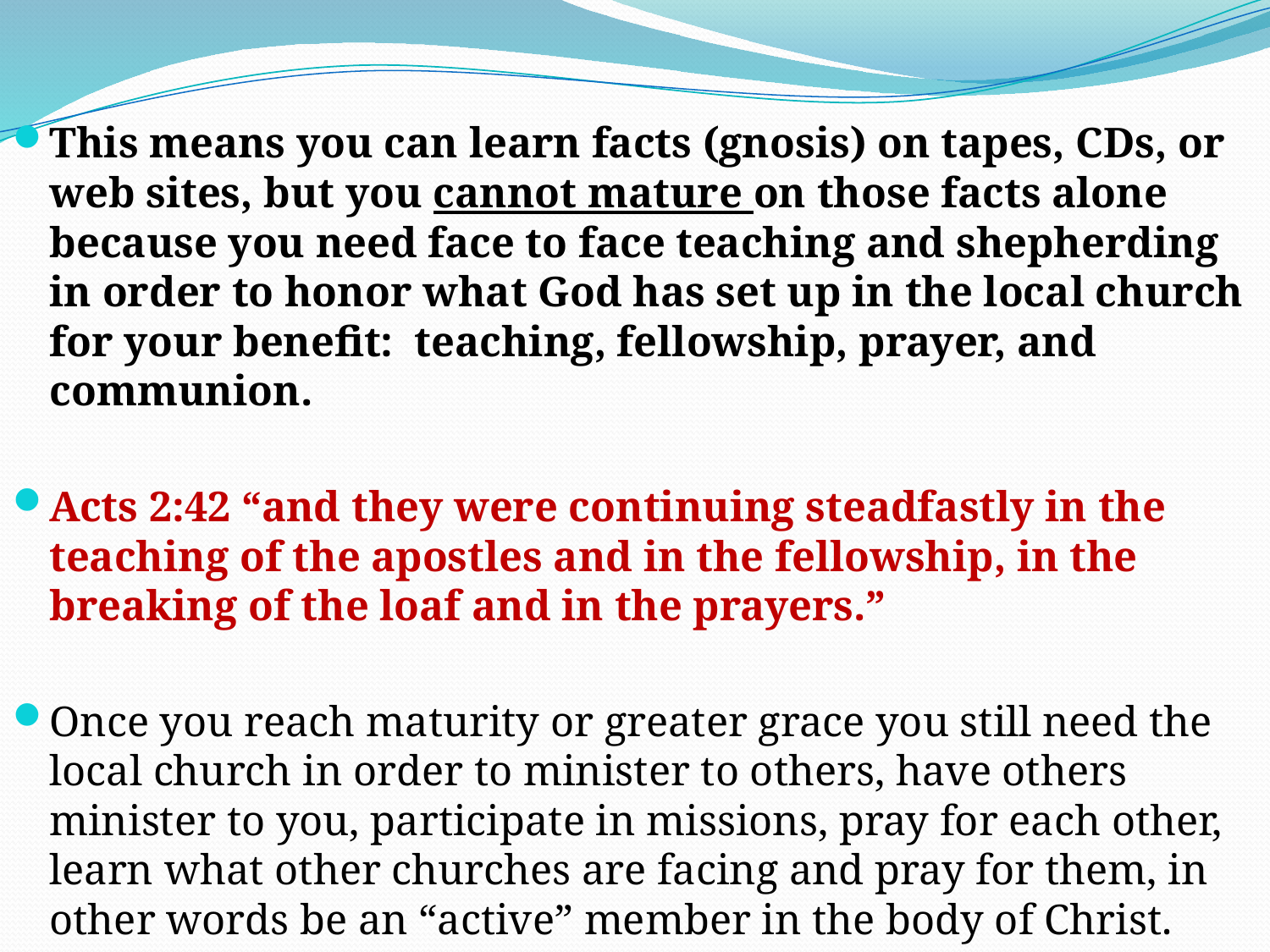

This means you can learn facts (gnosis) on tapes, CDs, or web sites, but you cannot mature on those facts alone because you need face to face teaching and shepherding in order to honor what God has set up in the local church for your benefit:  teaching, fellowship, prayer, and communion.

Acts 2:42 “and they were continuing steadfastly in the teaching of the apostles and in the fellowship, in the breaking of the loaf and in the prayers.”

Once you reach maturity or greater grace you still need the local church in order to minister to others, have others minister to you, participate in missions, pray for each other, learn what other churches are facing and pray for them, in other words be an “active” member in the body of Christ.